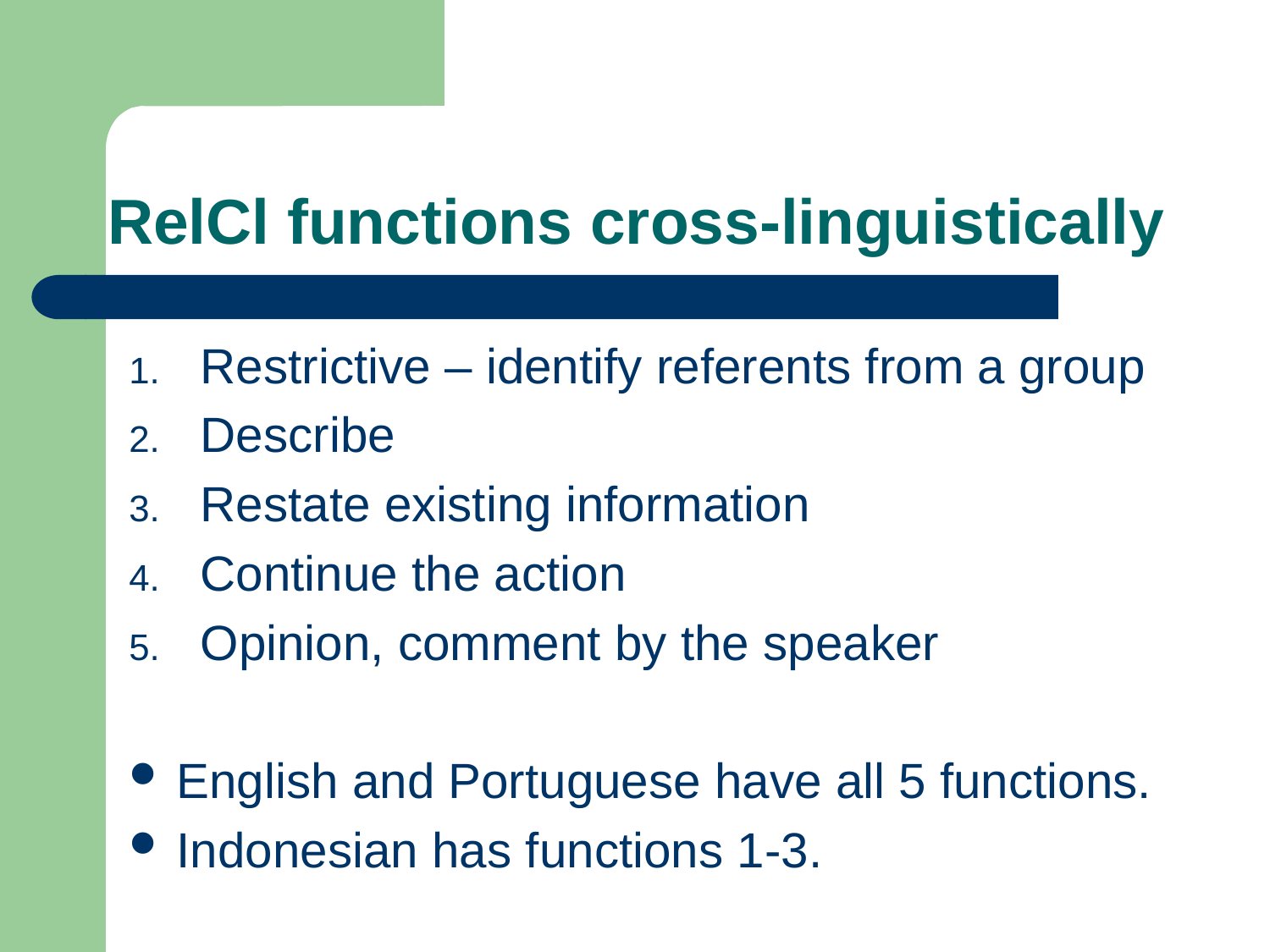

# RelCl functions cross-linguistically
Restrictive – identify referents from a group
Describe
Restate existing information
Continue the action
Opinion, comment by the speaker

English and Portuguese have all 5 functions.
Indonesian has functions 1-3.